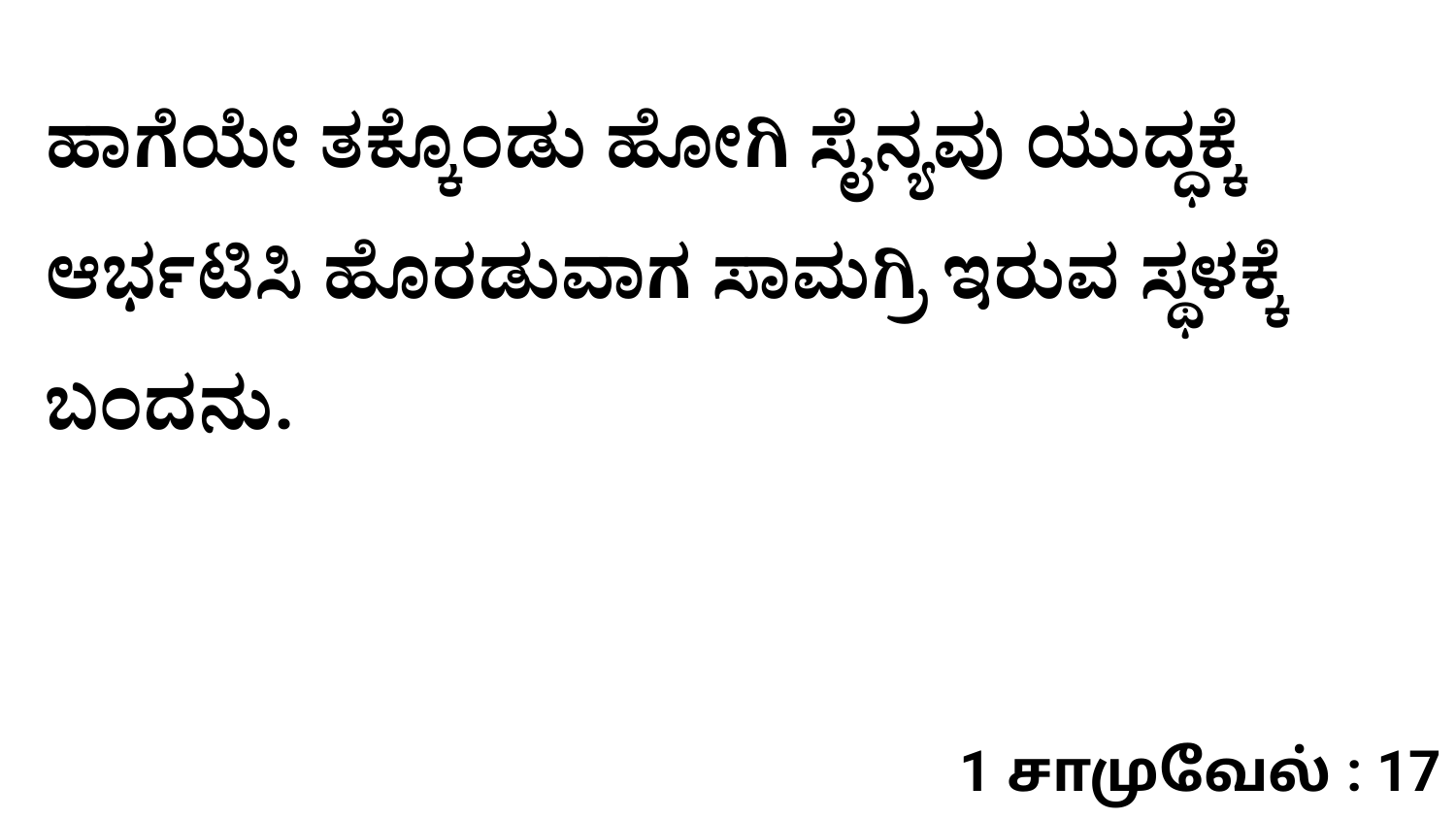

ಹಾಗೆಯೇ ತಕ್ಕೊಂಡು ಹೋಗಿ ಸೈನ್ಯವು ಯುದ್ಧಕ್ಕೆ ಆರ್ಭಟಿಸಿ ಹೊರಡುವಾಗ ಸಾಮಗ್ರಿ ಇರುವ ಸ್ಥಳಕ್ಕೆ ಬಂದನು.
1 சாமுவேல் : 17